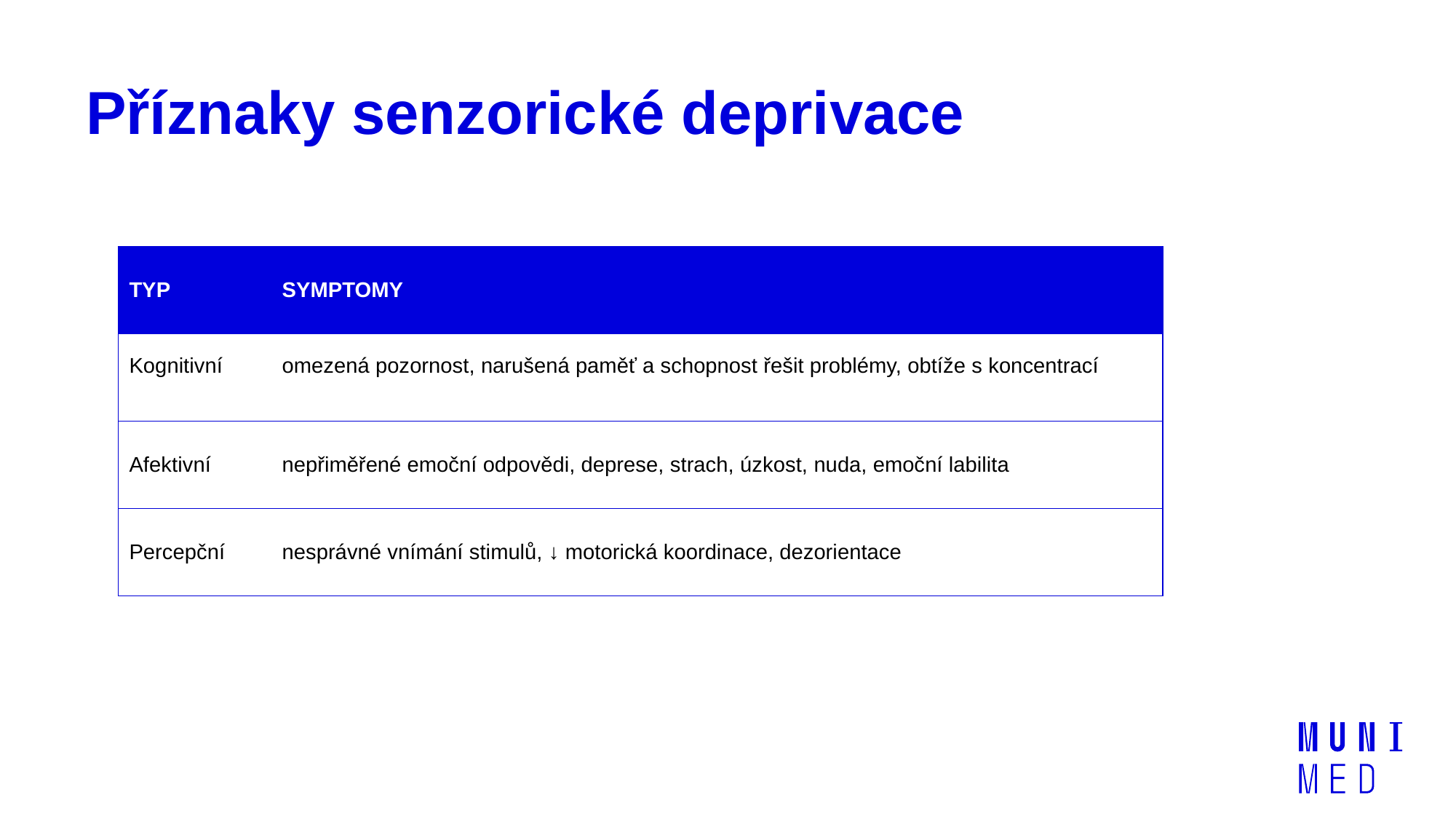

# Příznaky senzorické deprivace
| TYP | SYMPTOMY |
| --- | --- |
| Kognitivní | omezená pozornost, narušená paměť a schopnost řešit problémy, obtíže s koncentrací |
| Afektivní | nepřiměřené emoční odpovědi, deprese, strach, úzkost, nuda, emoční labilita |
| Percepční | nesprávné vnímání stimulů, ↓ motorická koordinace, dezorientace |